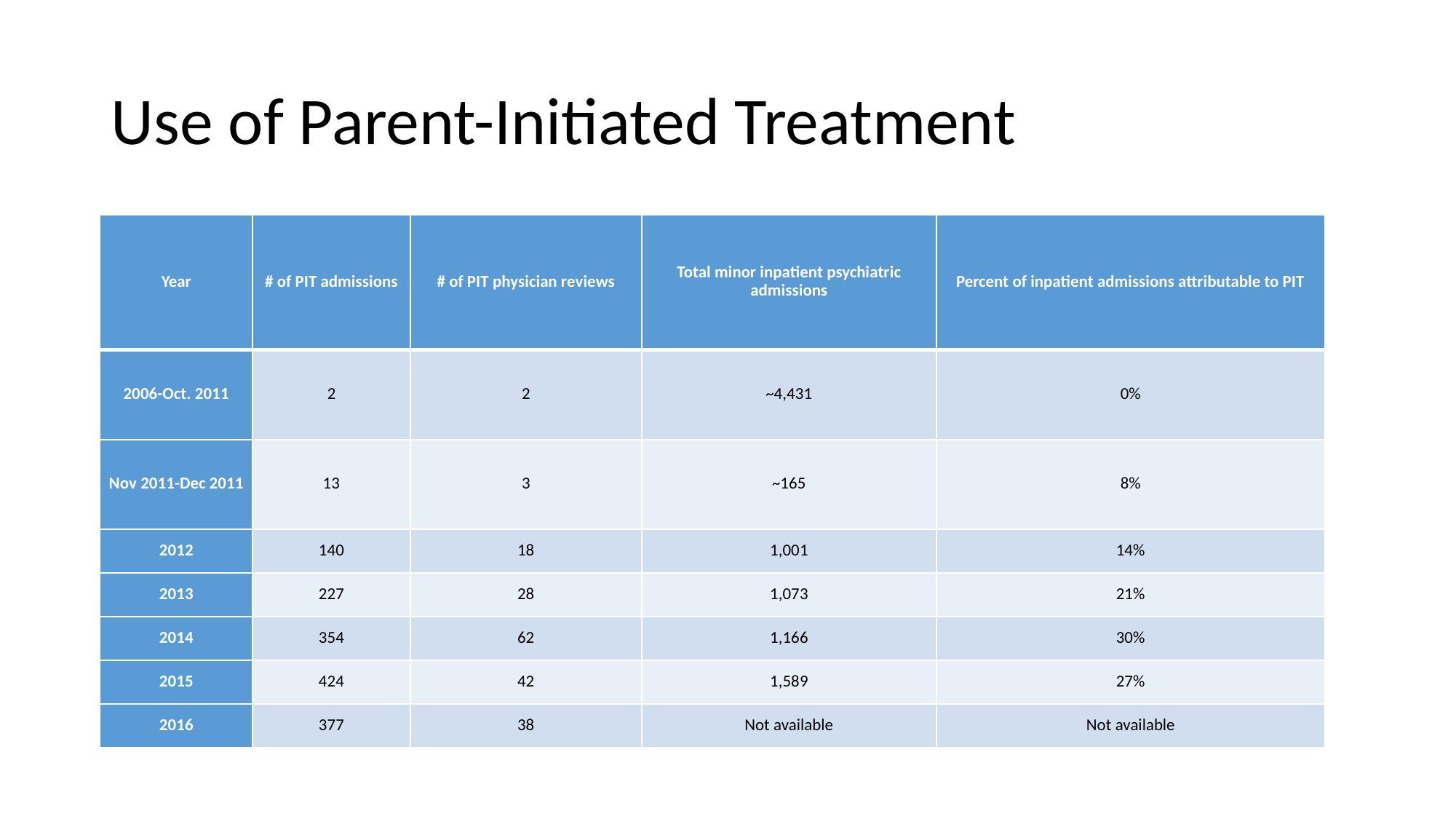

# Use of Parent-Initiated Treatment
| Year | # of PIT admissions | # of PIT physician reviews | Total minor inpatient psychiatric admissions | Percent of inpatient admissions attributable to PIT |
| --- | --- | --- | --- | --- |
| 2006-Oct. 2011 | 2 | 2 | ~4,431 | 0% |
| Nov 2011-Dec 2011 | 13 | 3 | ~165 | 8% |
| 2012 | 140 | 18 | 1,001 | 14% |
| 2013 | 227 | 28 | 1,073 | 21% |
| 2014 | 354 | 62 | 1,166 | 30% |
| 2015 | 424 | 42 | 1,589 | 27% |
| 2016 | 377 | 38 | Not available | Not available |